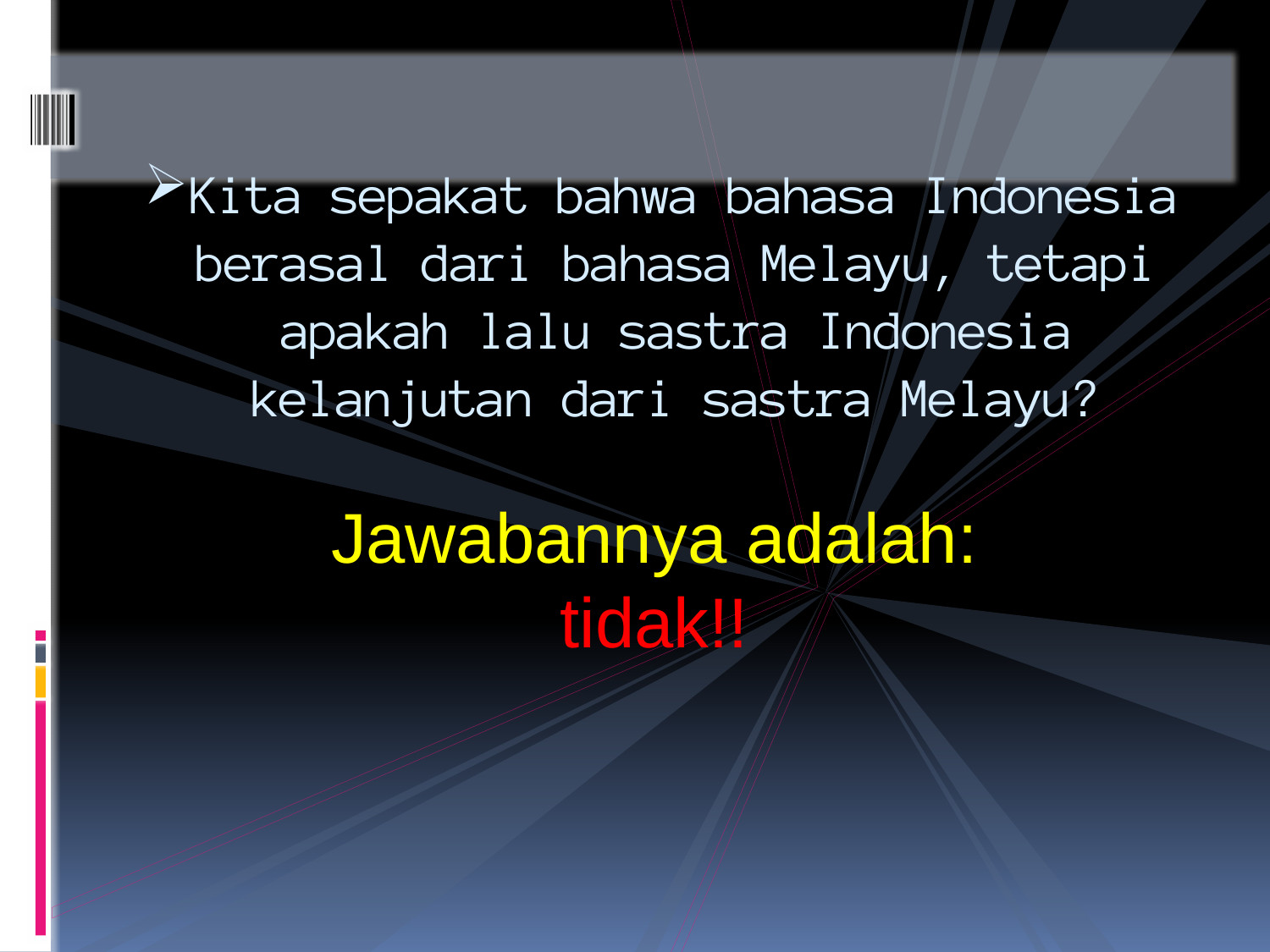

# Kita sepakat bahwa bahasa Indonesia berasal dari bahasa Melayu, tetapi apakah lalu sastra Indonesia kelanjutan dari sastra Melayu?
Jawabannya adalah: tidak!!